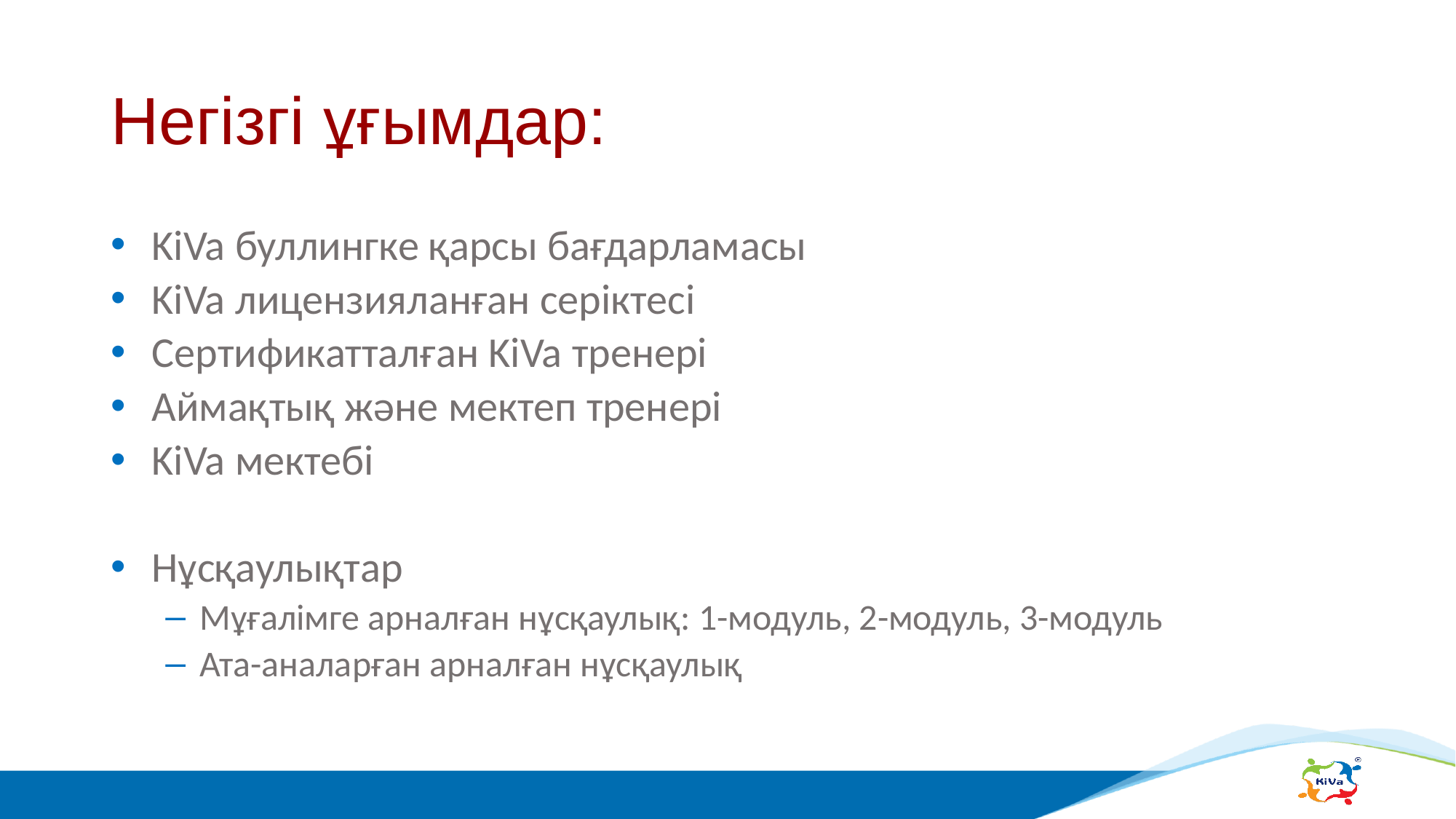

# Негізгі ұғымдар:
KiVa буллингке қарсы бағдарламасы
KiVa лицензияланған серіктесі
Сертификатталған KiVa тренері
Аймақтық және мектеп тренері
KiVa мектебі

Нұсқаулықтар
Мұғалімге арналған нұсқаулық: 1-модуль, 2-модуль, 3-модуль
Ата-аналарған арналған нұсқаулық
5